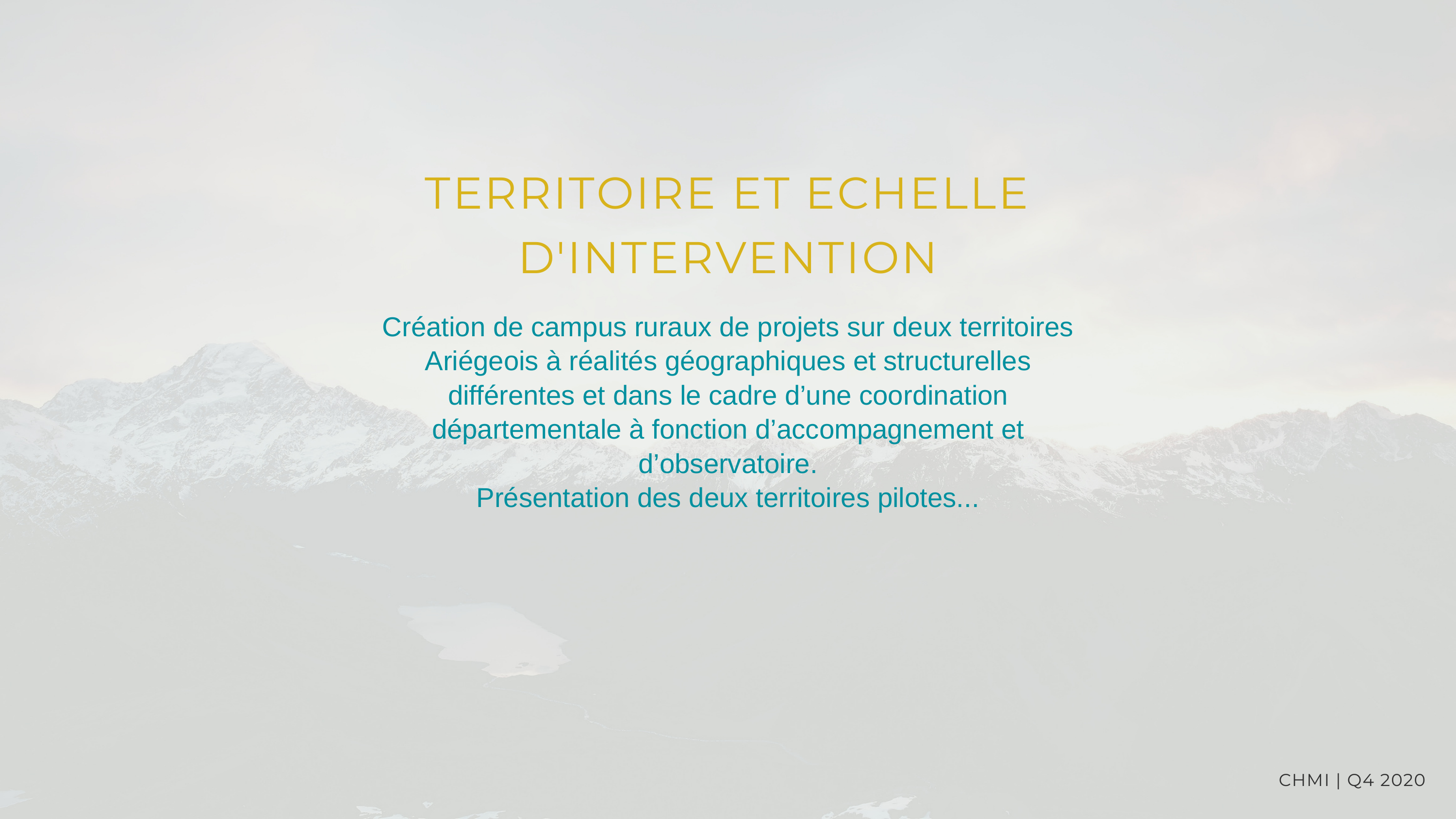

TERRITOIRE ET ECHELLE D'INTERVENTION
Création de campus ruraux de projets sur deux territoires Ariégeois à réalités géographiques et structurelles différentes et dans le cadre d’une coordination départementale à fonction d’accompagnement et d’observatoire.
Présentation des deux territoires pilotes...

CHMI | Q4 2020